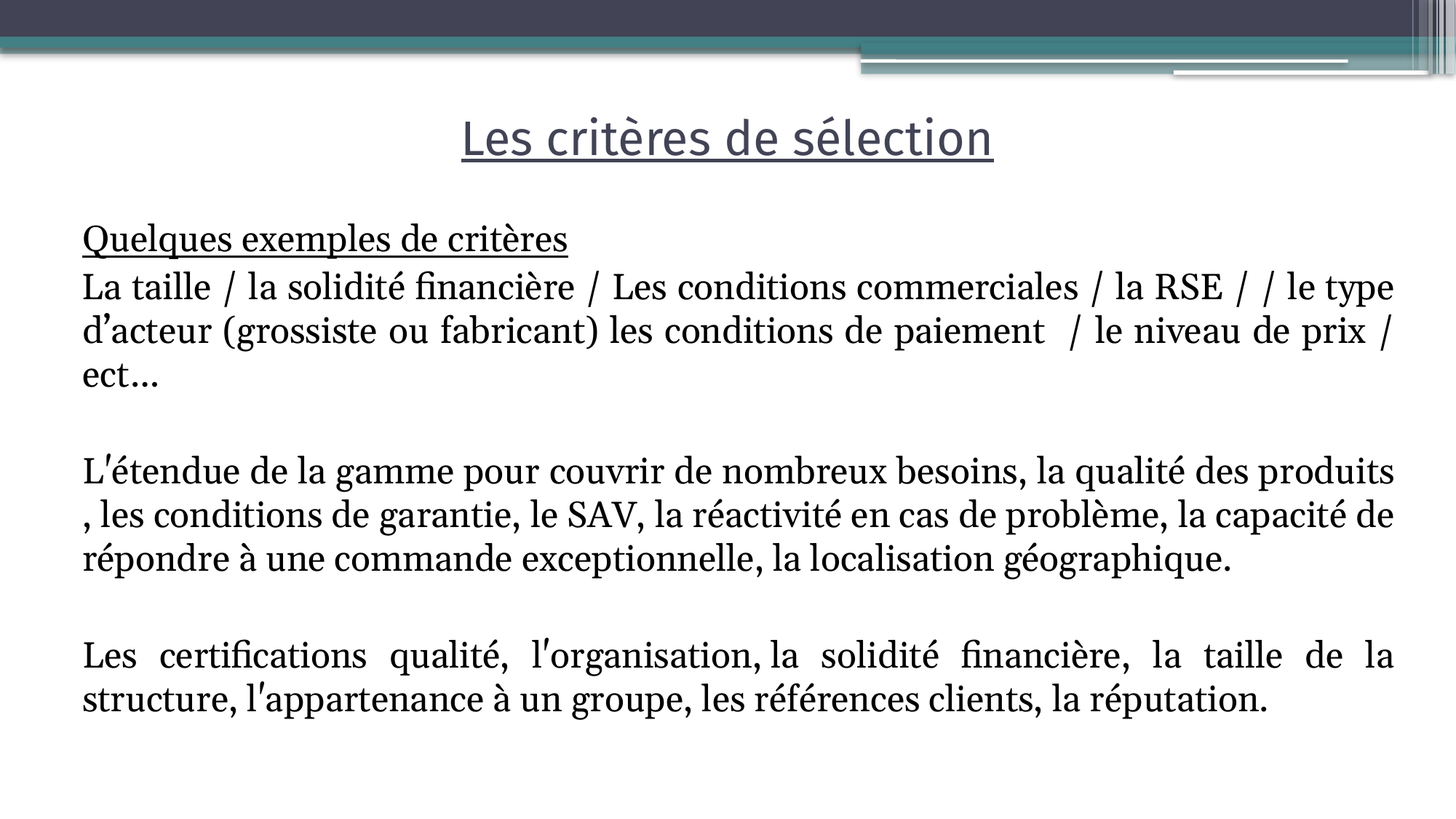

# Les critères de sélection
	Quelques exemples de critères
   La taille / la solidité financière / Les conditions commerciales / la RSE / / le type d’acteur (grossiste ou fabricant) les conditions de paiement  / le niveau de prix / ect…

	L'étendue de la gamme pour couvrir de nombreux besoins, la qualité des produits , les conditions de garantie, le SAV, la réactivité en cas de problème, la capacité de répondre à une commande exceptionnelle, la localisation géographique.

	Les certifications qualité, l'organisation, la solidité financière, la taille de la structure, l'appartenance à un groupe, les références clients, la réputation.